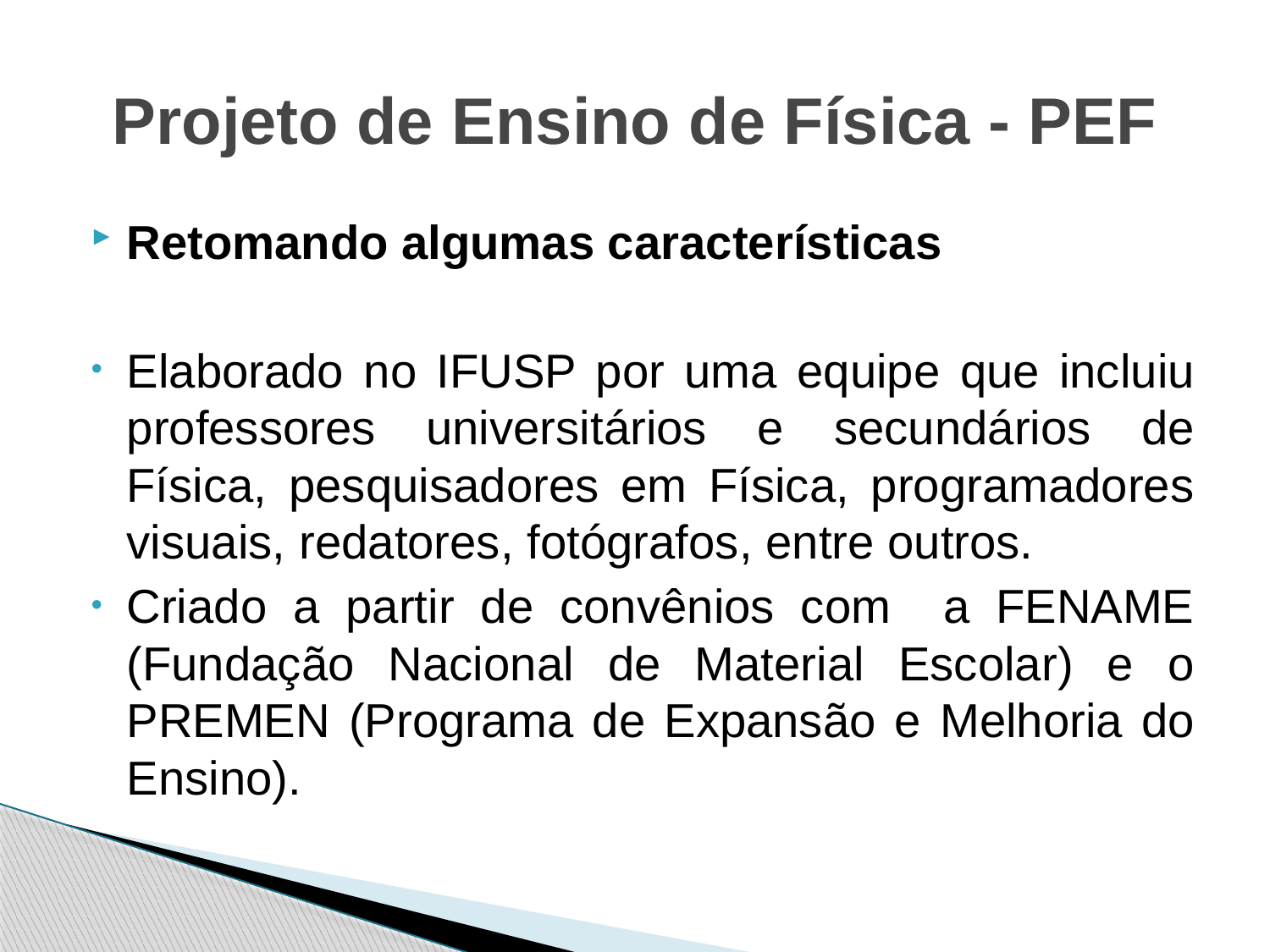

# Projeto de Ensino de Física - PEF
Retomando algumas características

Elaborado no IFUSP por uma equipe que incluiu professores universitários e secundários de Física, pesquisadores em Física, programadores visuais, redatores, fotógrafos, entre outros.
Criado a partir de convênios com  a FENAME (Fundação Nacional de Material Escolar) e o PREMEN (Programa de Expansão e Melhoria do Ensino).